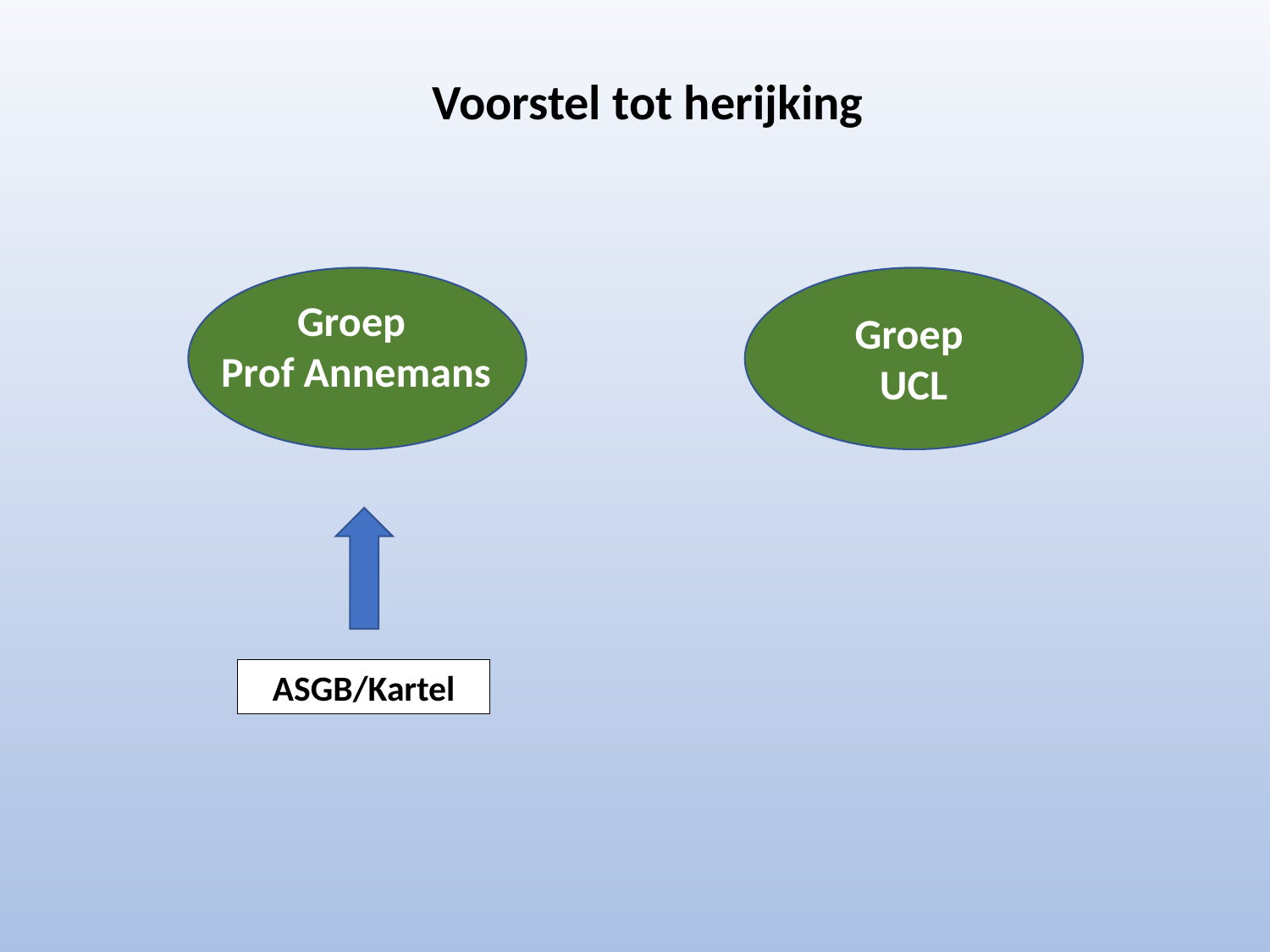

Voorstel tot herijking

Groep
Prof Annemans
Groep
UCL

ASGB/Kartel